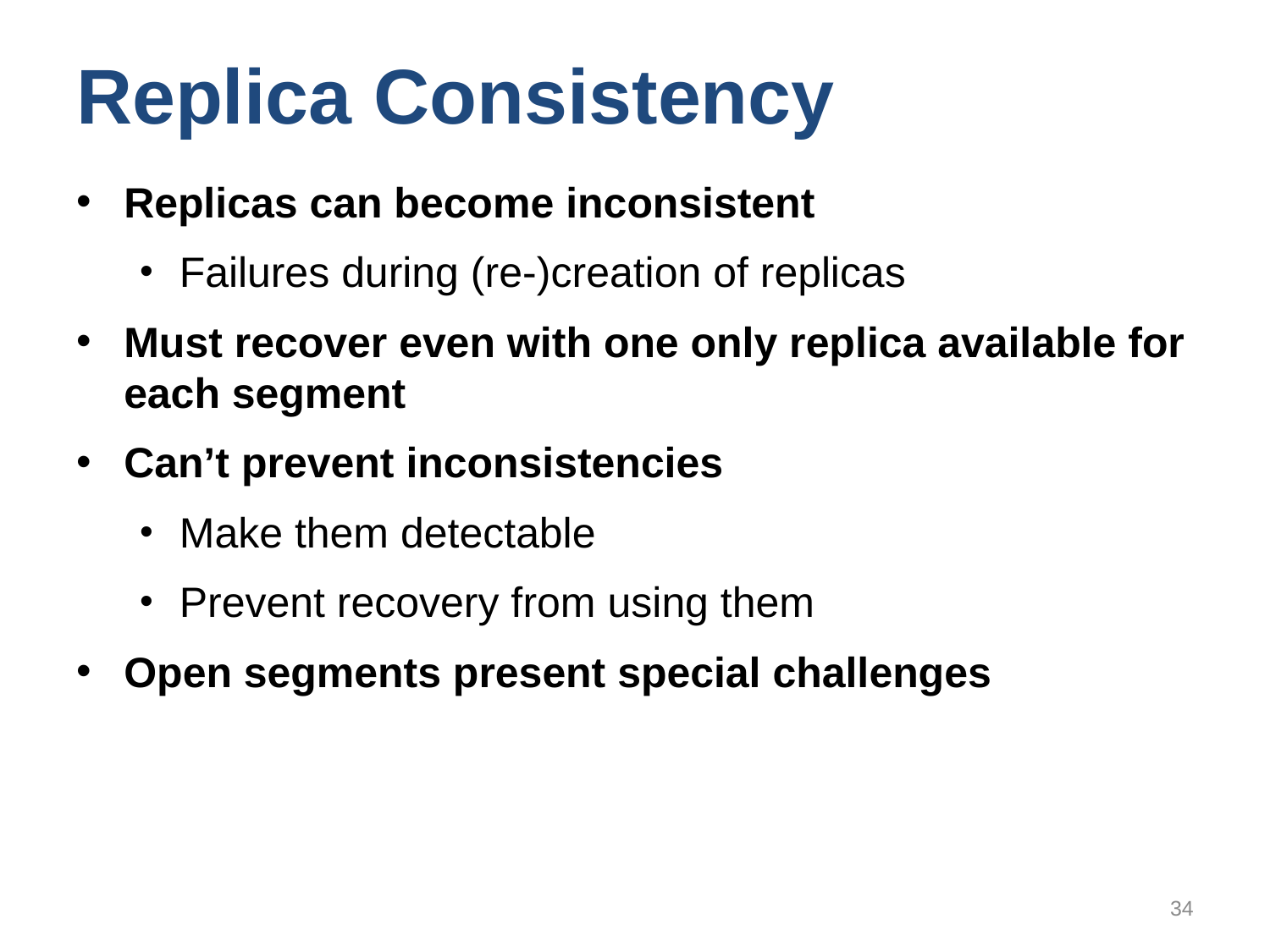

# Replica Consistency
Replicas can become inconsistent
Failures during (re-)creation of replicas
Must recover even with one only replica available for each segment
Can’t prevent inconsistencies
Make them detectable
Prevent recovery from using them
Open segments present special challenges

34